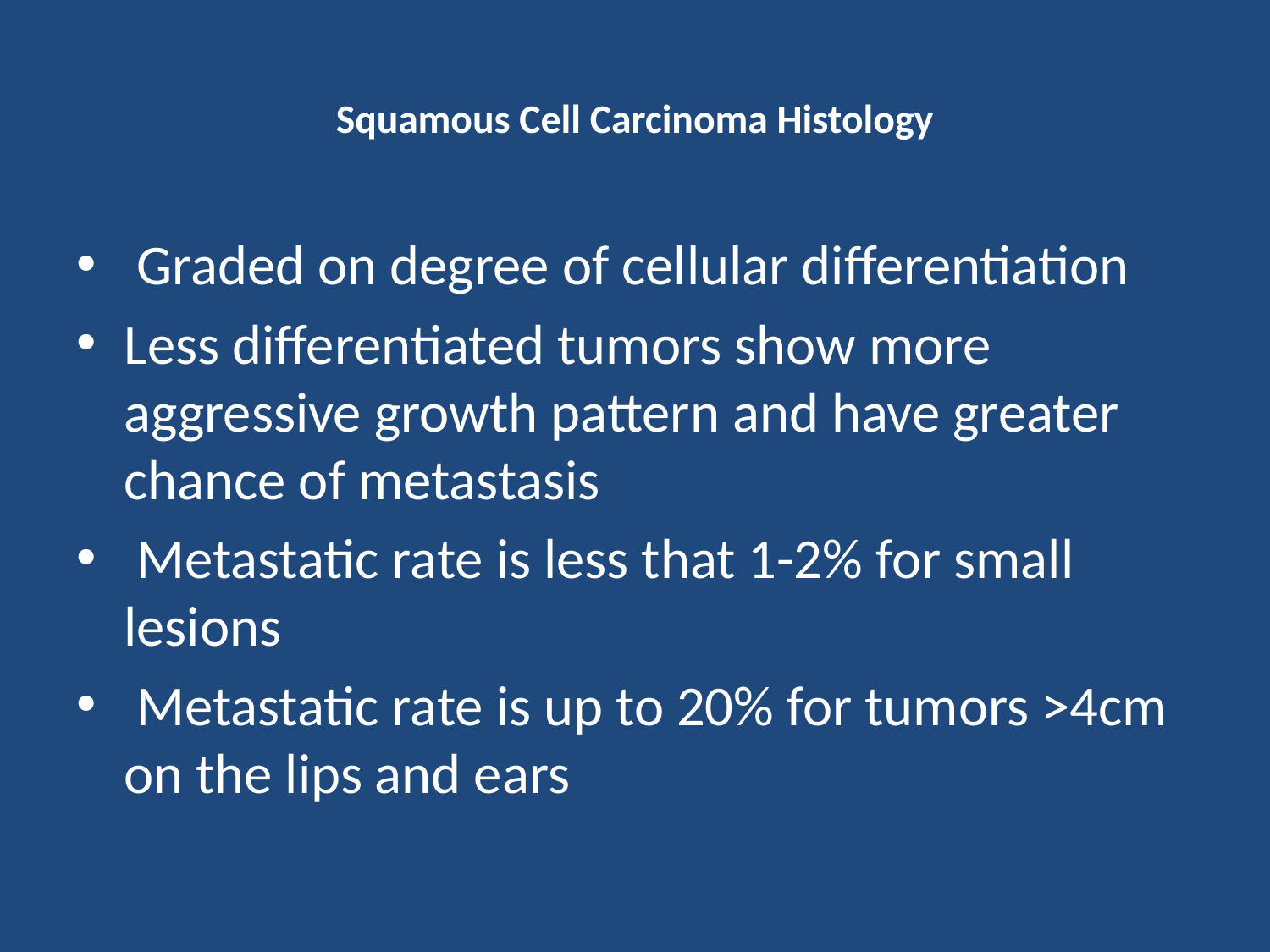

# Squamous Cell Carcinoma Histology
 Graded on degree of cellular differentiation
Less differentiated tumors show more aggressive growth pattern and have greater chance of metastasis
 Metastatic rate is less that 1-2% for small lesions
 Metastatic rate is up to 20% for tumors >4cm on the lips and ears